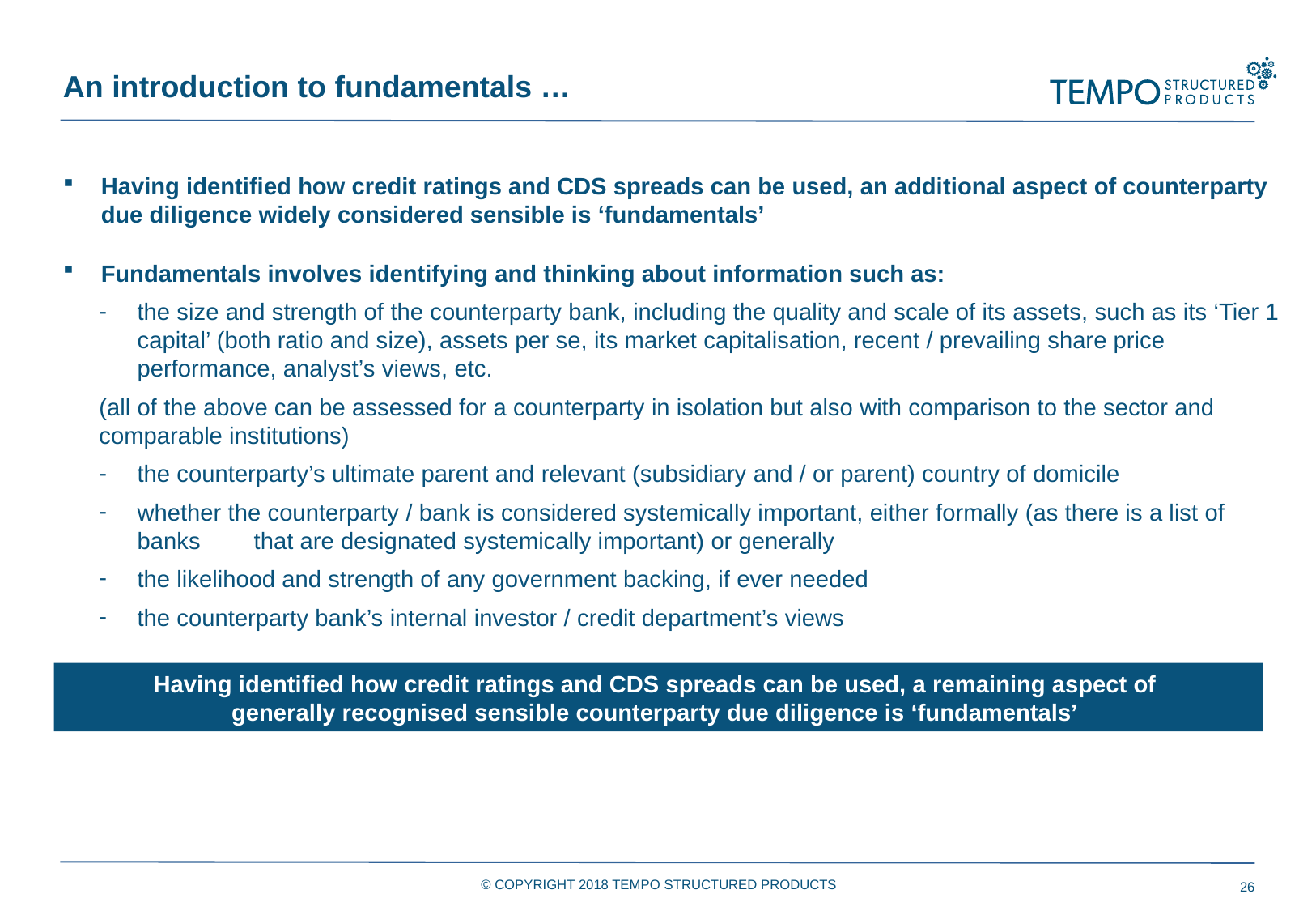

An introduction to fundamentals …
Having identified how credit ratings and CDS spreads can be used, an additional aspect of counterparty due diligence widely considered sensible is ‘fundamentals’
Fundamentals involves identifying and thinking about information such as:
the size and strength of the counterparty bank, including the quality and scale of its assets, such as its ‘Tier 1 capital’ (both ratio and size), assets per se, its market capitalisation, recent / prevailing share price performance, analyst’s views, etc.
(all of the above can be assessed for a counterparty in isolation but also with comparison to the sector and comparable institutions)
the counterparty’s ultimate parent and relevant (subsidiary and / or parent) country of domicile
whether the counterparty / bank is considered systemically important, either formally (as there is a list of banks        that are designated systemically important) or generally
the likelihood and strength of any government backing, if ever needed
the counterparty bank’s internal investor / credit department’s views
Having identified how credit ratings and CDS spreads can be used, a remaining aspect of
generally recognised sensible counterparty due diligence is ‘fundamentals’
© COPYRIGHT 2018 TEMPO STRUCTURED PRODUCTS
26